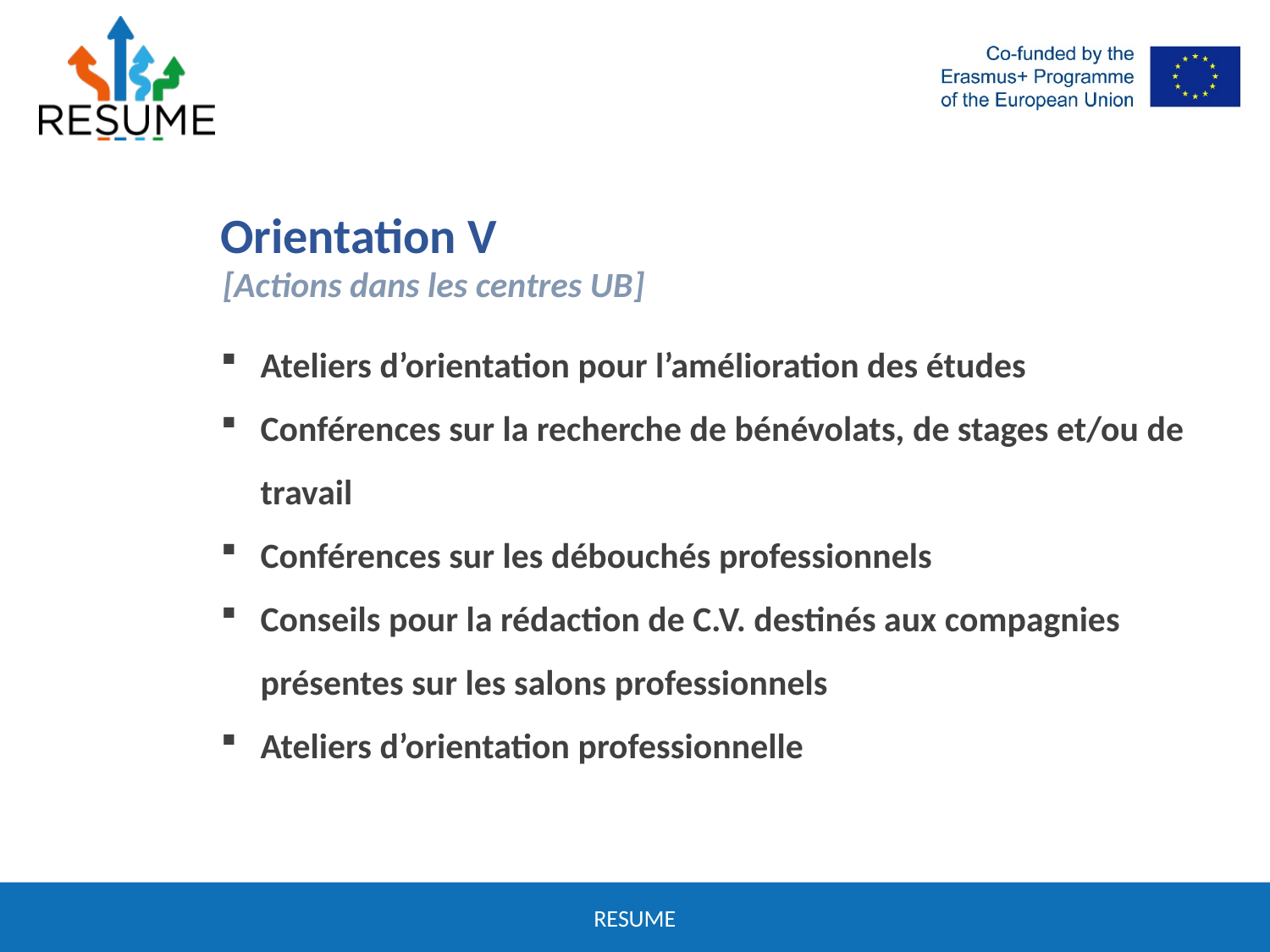

Orientation V
[Actions dans les centres UB]
Ateliers d’orientation pour l’amélioration des études
Conférences sur la recherche de bénévolats, de stages et/ou de travail
Conférences sur les débouchés professionnels
Conseils pour la rédaction de C.V. destinés aux compagnies présentes sur les salons professionnels
Ateliers d’orientation professionnelle